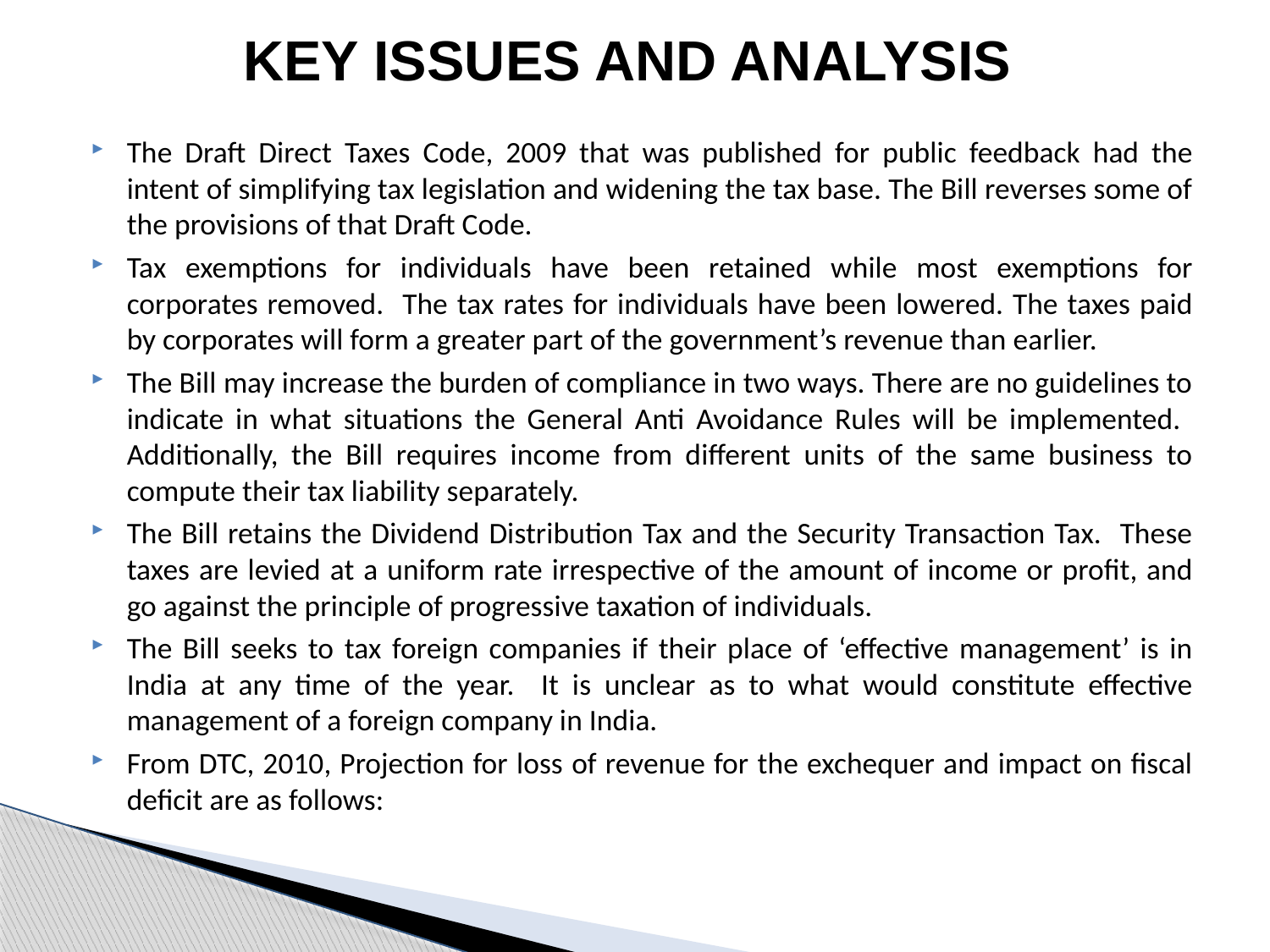

# KEY ISSUES AND ANALYSIS
The Draft Direct Taxes Code, 2009 that was published for public feedback had the intent of simplifying tax legislation and widening the tax base. The Bill reverses some of the provisions of that Draft Code.
Tax exemptions for individuals have been retained while most exemptions for corporates removed.  The tax rates for individuals have been lowered. The taxes paid by corporates will form a greater part of the government’s revenue than earlier.
The Bill may increase the burden of compliance in two ways. There are no guidelines to indicate in what situations the General Anti Avoidance Rules will be implemented.  Additionally, the Bill requires income from different units of the same business to compute their tax liability separately.
The Bill retains the Dividend Distribution Tax and the Security Transaction Tax.  These taxes are levied at a uniform rate irrespective of the amount of income or profit, and go against the principle of progressive taxation of individuals.
The Bill seeks to tax foreign companies if their place of ‘effective management’ is in India at any time of the year.  It is unclear as to what would constitute effective management of a foreign company in India.
From DTC, 2010, Projection for loss of revenue for the exchequer and impact on fiscal deficit are as follows: